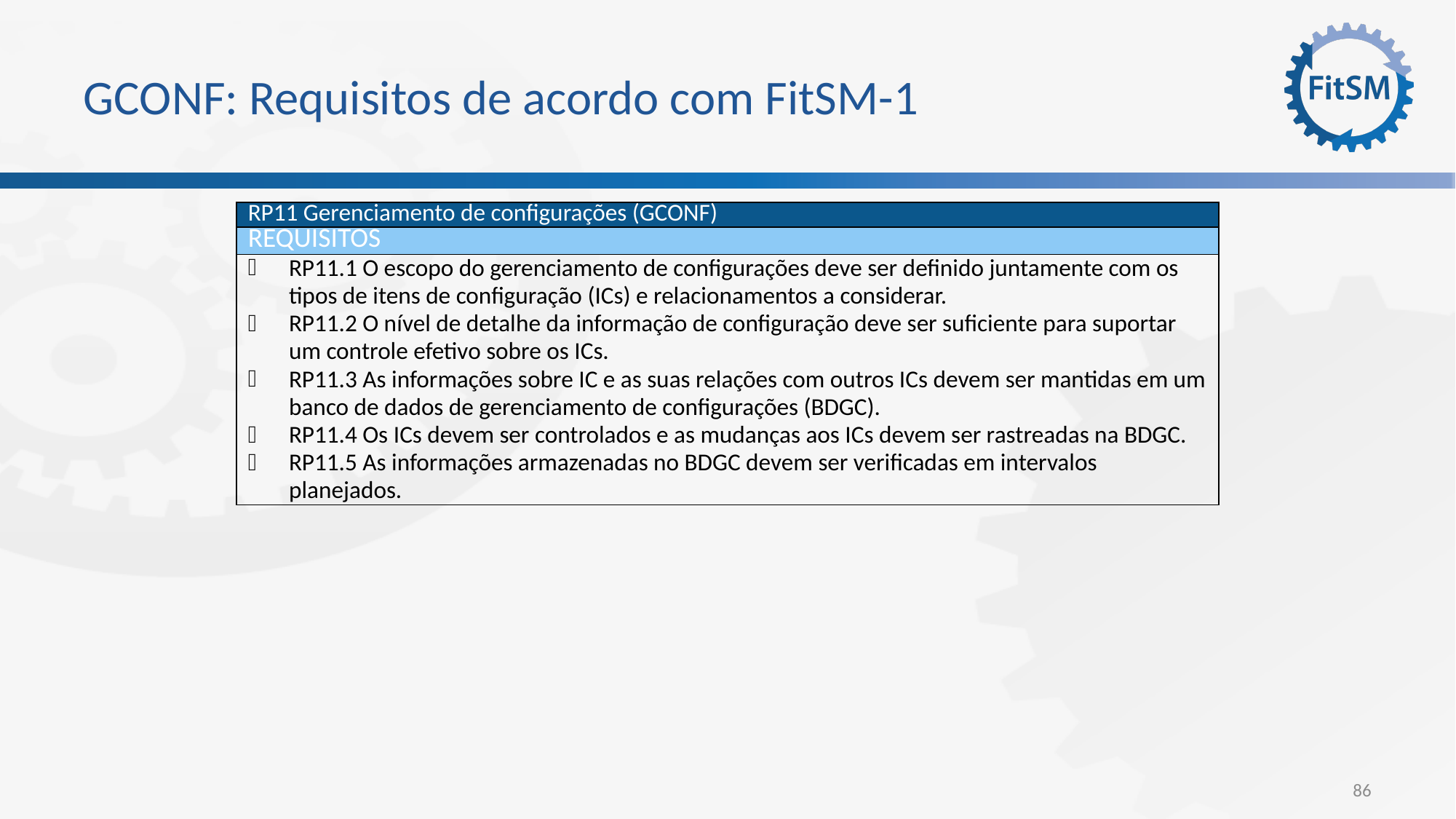

# GCONF: Requisitos de acordo com FitSM-1
| RP11 Gerenciamento de configurações (GCONF) |
| --- |
| Requisitos |
| RP11.1 O escopo do gerenciamento de configurações deve ser definido juntamente com os tipos de itens de configuração (ICs) e relacionamentos a considerar. RP11.2 O nível de detalhe da informação de configuração deve ser suficiente para suportar um controle efetivo sobre os ICs. RP11.3 As informações sobre IC e as suas relações com outros ICs devem ser mantidas em um banco de dados de gerenciamento de configurações (BDGC). RP11.4 Os ICs devem ser controlados e as mudanças aos ICs devem ser rastreadas na BDGC. RP11.5 As informações armazenadas no BDGC devem ser verificadas em intervalos planejados. |
86